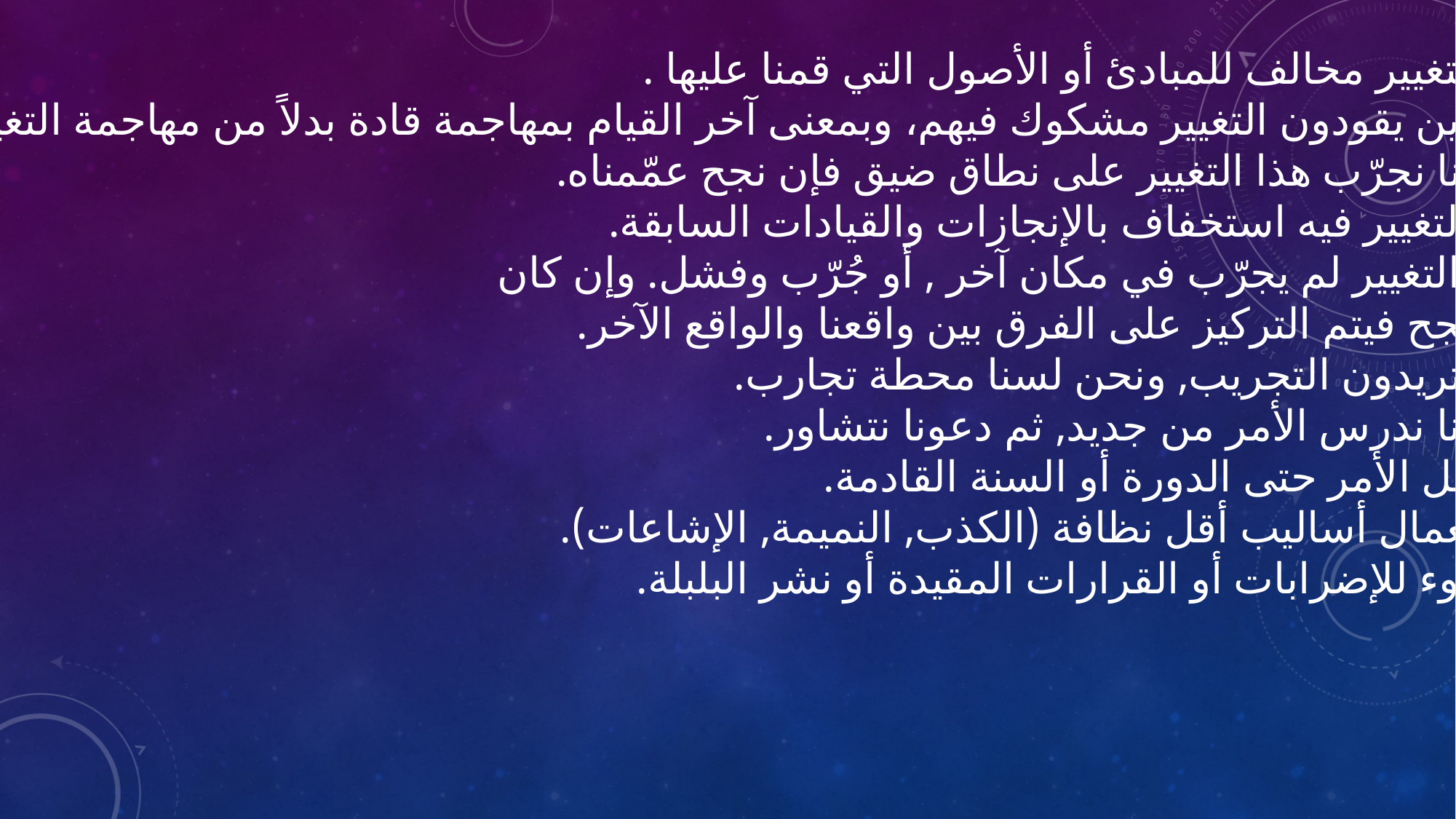

8- هذا التغيير مخالف للمبادئ أو الأصول التي قمنا عليها .
9-إن الذين يقودون التغيير مشكوك فيهم، وبمعنى آخر القيام بمهاجمة قادة بدلاً من مهاجمة التغيير ذاته.
10- دعونا نجرّب هذا التغيير على نطاق ضيق فإن نجح عمّمناه.
11-هذا التغيير فيه استخفاف بالإنجازات والقيادات السابقة.
12- هذا التغيير لم يجرّب في مكان آخر , أو جُرّب وفشل. وإن كان
13- قد نجح فيتم التركيز على الفرق بين واقعنا والواقع الآخر.
15-أنتم تريدون التجريب, ونحن لسنا محطة تجارب.
16- دعونا ندرس الأمر من جديد, ثم دعونا نتشاور.
17- لنؤجّل الأمر حتى الدورة أو السنة القادمة.
18- استعمال أساليب أقل نظافة (الكذب, النميمة, الإشاعات).
19- اللجوء للإضرابات أو القرارات المقيدة أو نشر البلبلة.